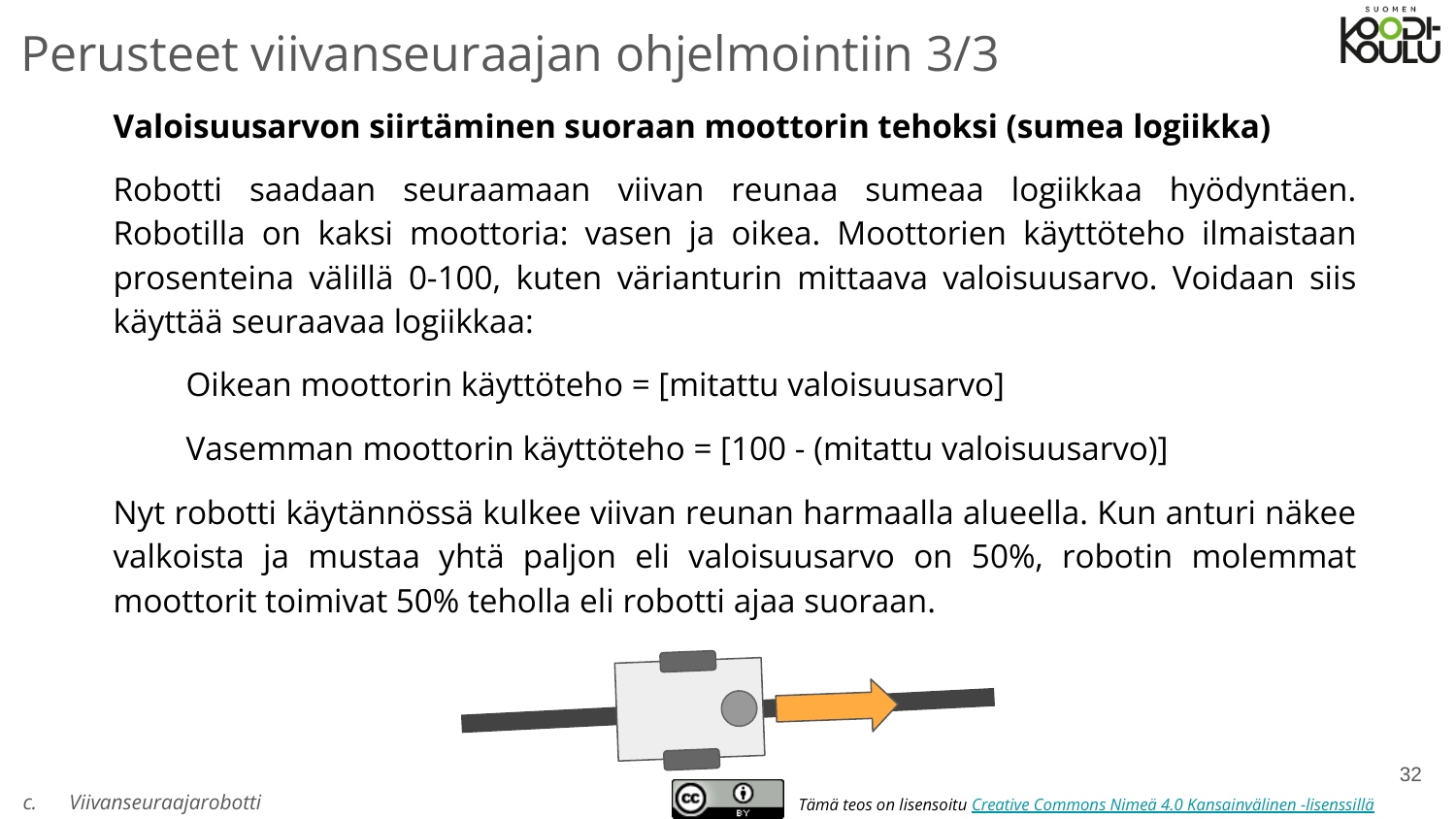

Perusteet viivanseuraajan ohjelmointiin 3/3
# Valoisuusarvon siirtäminen suoraan moottorin tehoksi (sumea logiikka)
Robotti saadaan seuraamaan viivan reunaa sumeaa logiikkaa hyödyntäen. Robotilla on kaksi moottoria: vasen ja oikea. Moottorien käyttöteho ilmaistaan prosenteina välillä 0-100, kuten värianturin mittaava valoisuusarvo. Voidaan siis käyttää seuraavaa logiikkaa:
Oikean moottorin käyttöteho = [mitattu valoisuusarvo]
Vasemman moottorin käyttöteho = [100 - (mitattu valoisuusarvo)]
Nyt robotti käytännössä kulkee viivan reunan harmaalla alueella. Kun anturi näkee valkoista ja mustaa yhtä paljon eli valoisuusarvo on 50%, robotin molemmat moottorit toimivat 50% teholla eli robotti ajaa suoraan.

32
Viivanseuraajarobotti